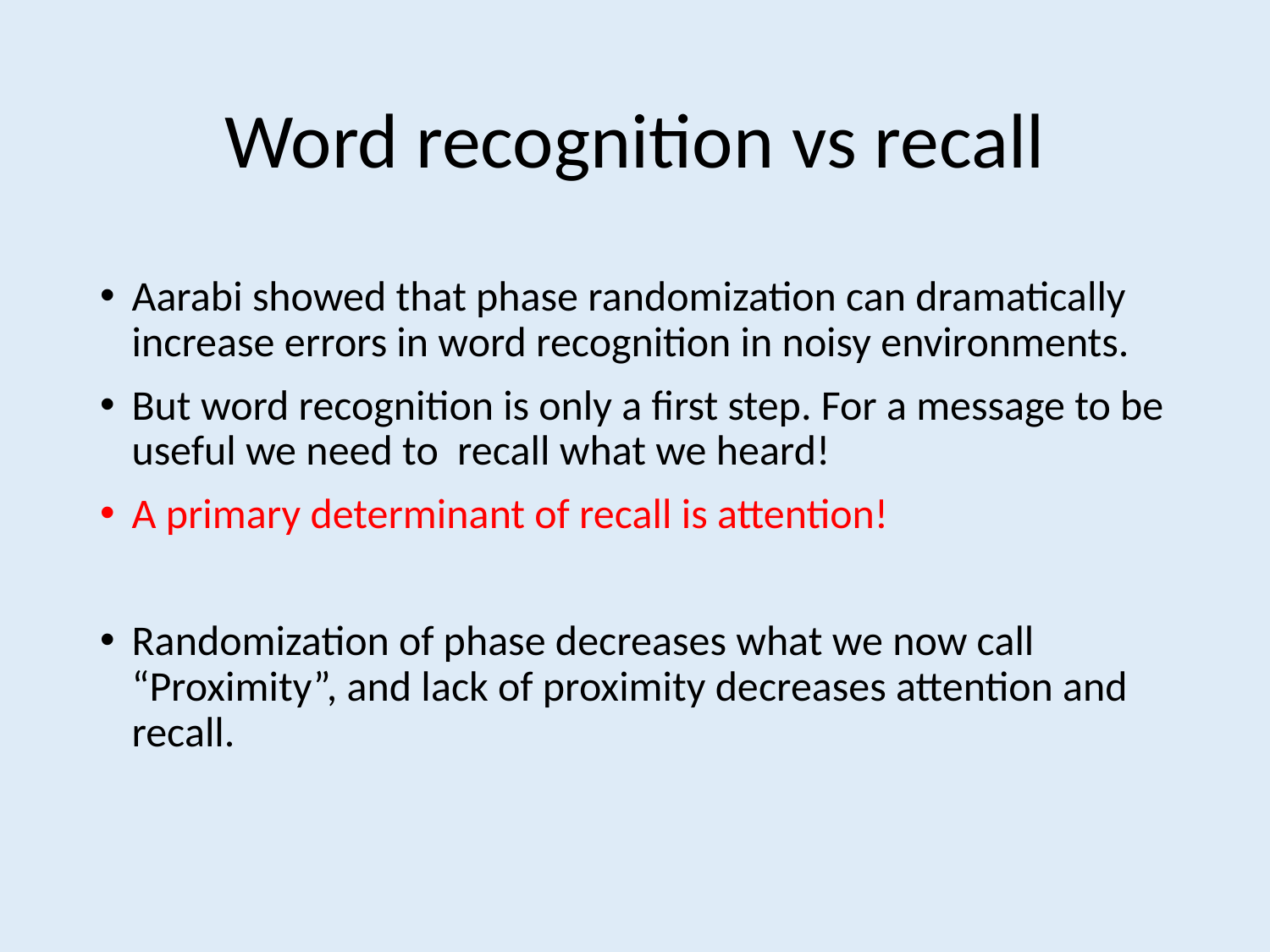

# Word recognition vs recall
Aarabi showed that phase randomization can dramatically increase errors in word recognition in noisy environments.
But word recognition is only a first step. For a message to be useful we need to  recall what we heard!
A primary determinant of recall is attention!

Randomization of phase decreases what we now call “Proximity”, and lack of proximity decreases attention and recall.